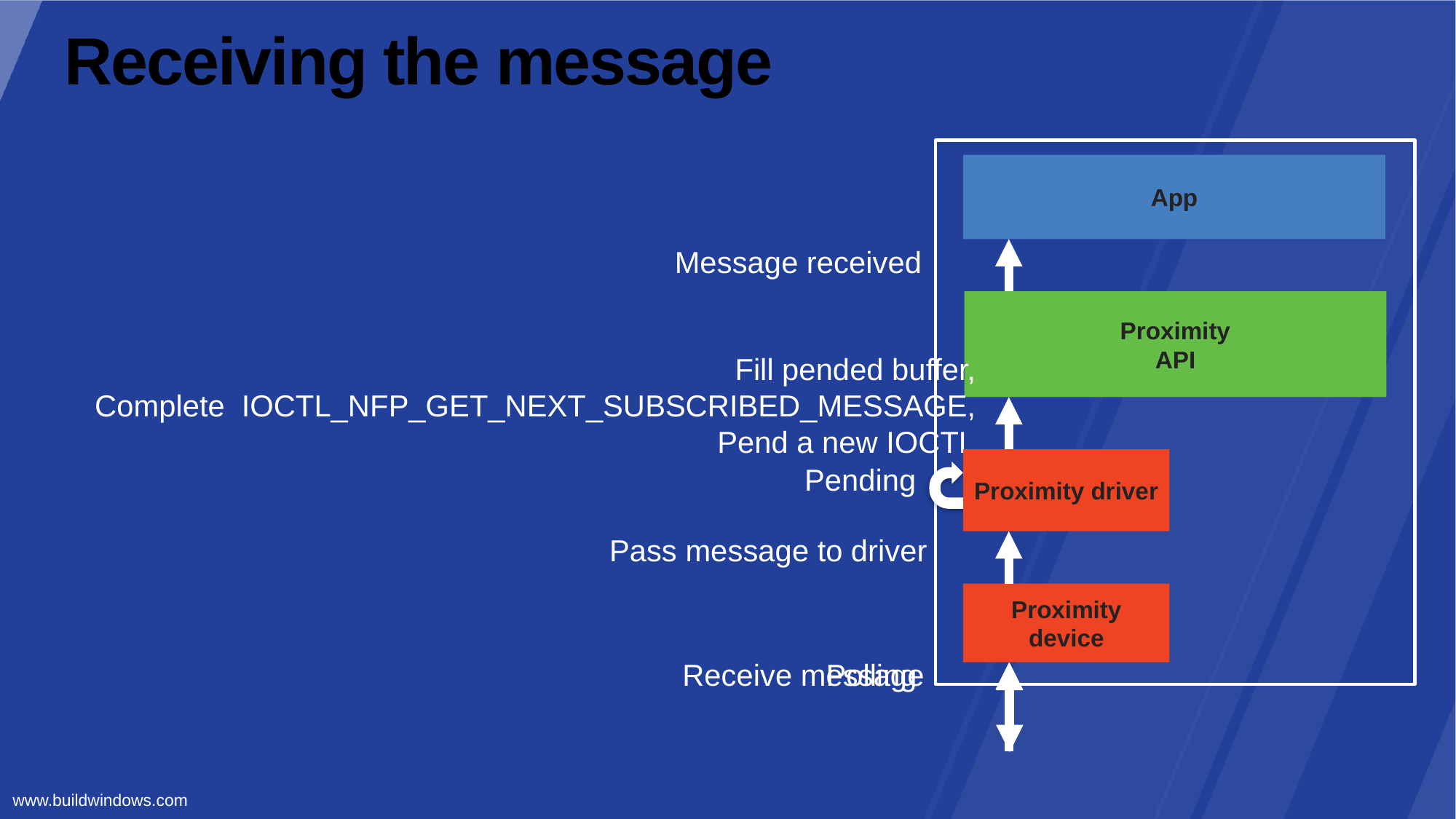

# Receiving the message

App
Message received
Proximity
API
Fill pended buffer,
Complete  IOCTL_NFP_GET_NEXT_SUBSCRIBED_MESSAGE,
Pend a new IOCTL
Proximity driver
Pending

Pass message to driver
Proximity device
Receive message
Polling